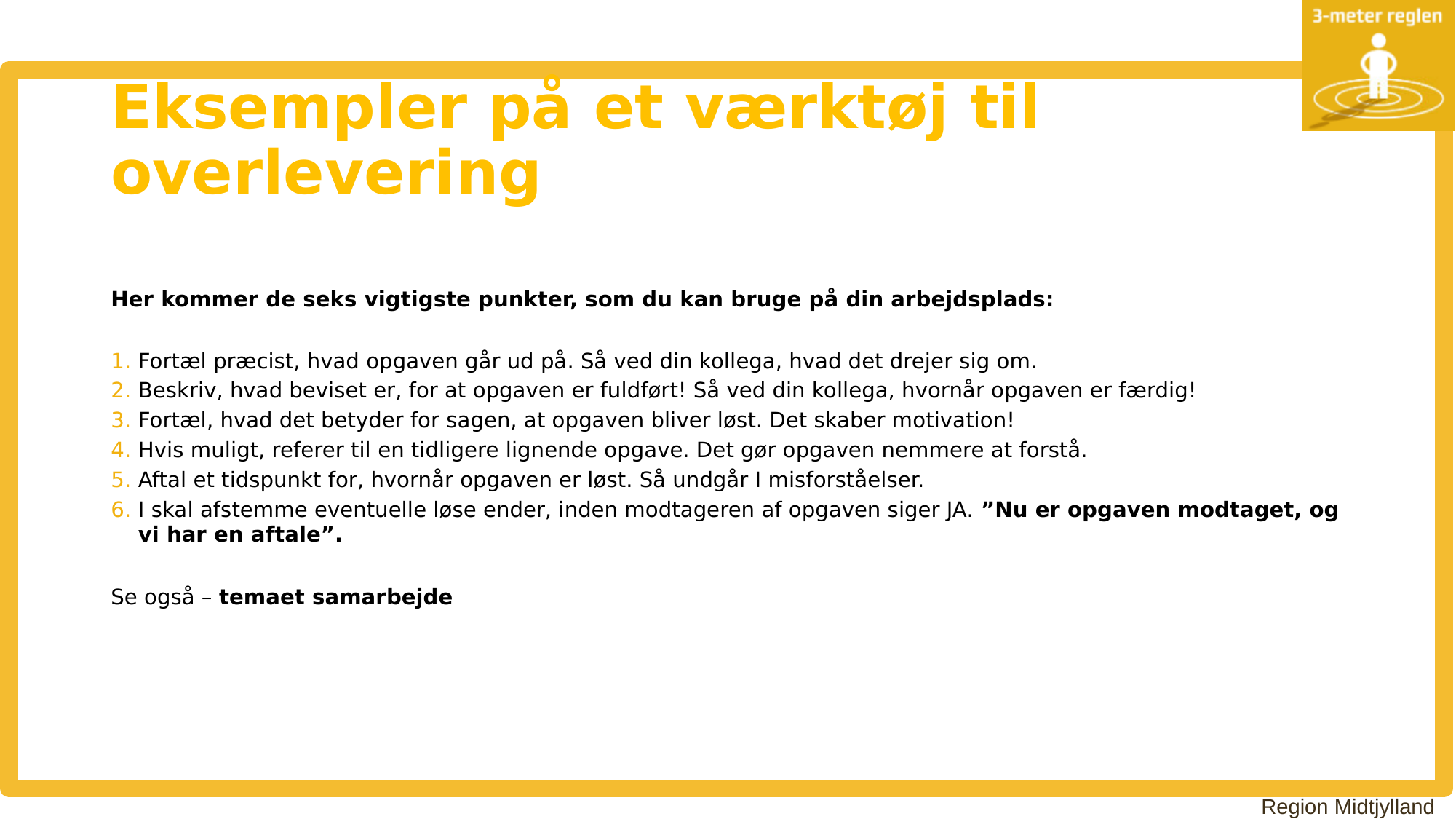

# Eksempler på et værktøj til overlevering

Her kommer de seks vigtigste punkter, som du kan bruge på din arbejdsplads:
Fortæl præcist, hvad opgaven går ud på. Så ved din kollega, hvad det drejer sig om.
Beskriv, hvad beviset er, for at opgaven er fuldført! Så ved din kollega, hvornår opgaven er færdig!
Fortæl, hvad det betyder for sagen, at opgaven bliver løst. Det skaber motivation!
Hvis muligt, referer til en tidligere lignende opgave. Det gør opgaven nemmere at forstå.
Aftal et tidspunkt for, hvornår opgaven er løst. Så undgår I misforståelser.
I skal afstemme eventuelle løse ender, inden modtageren af opgaven siger JA. ”Nu er opgaven modtaget, og vi har en aftale”.
Se også – temaet samarbejde